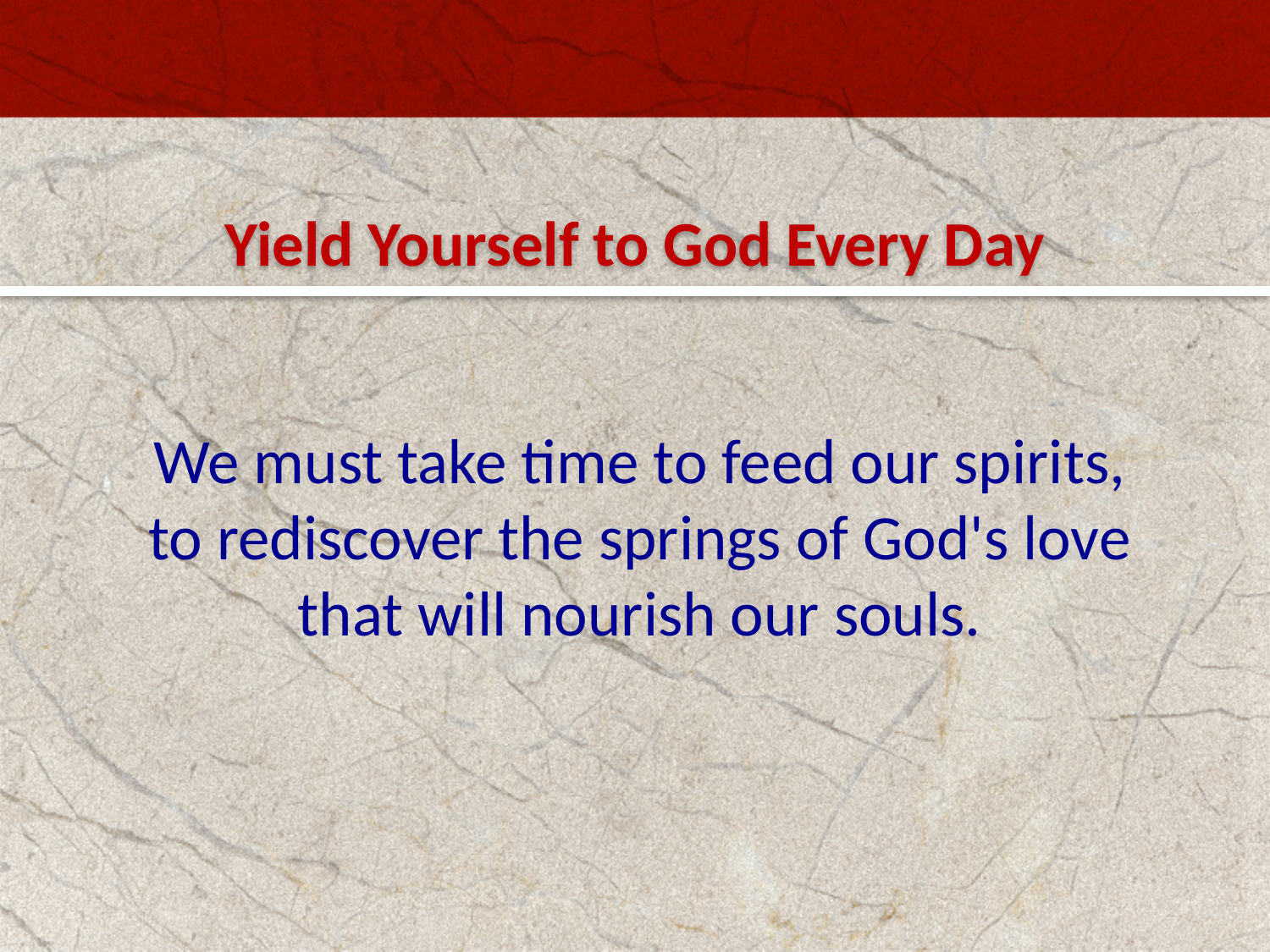

Yield Yourself to God Every Day

We must take time to feed our spirits,
to rediscover the springs of God's love
that will nourish our souls.